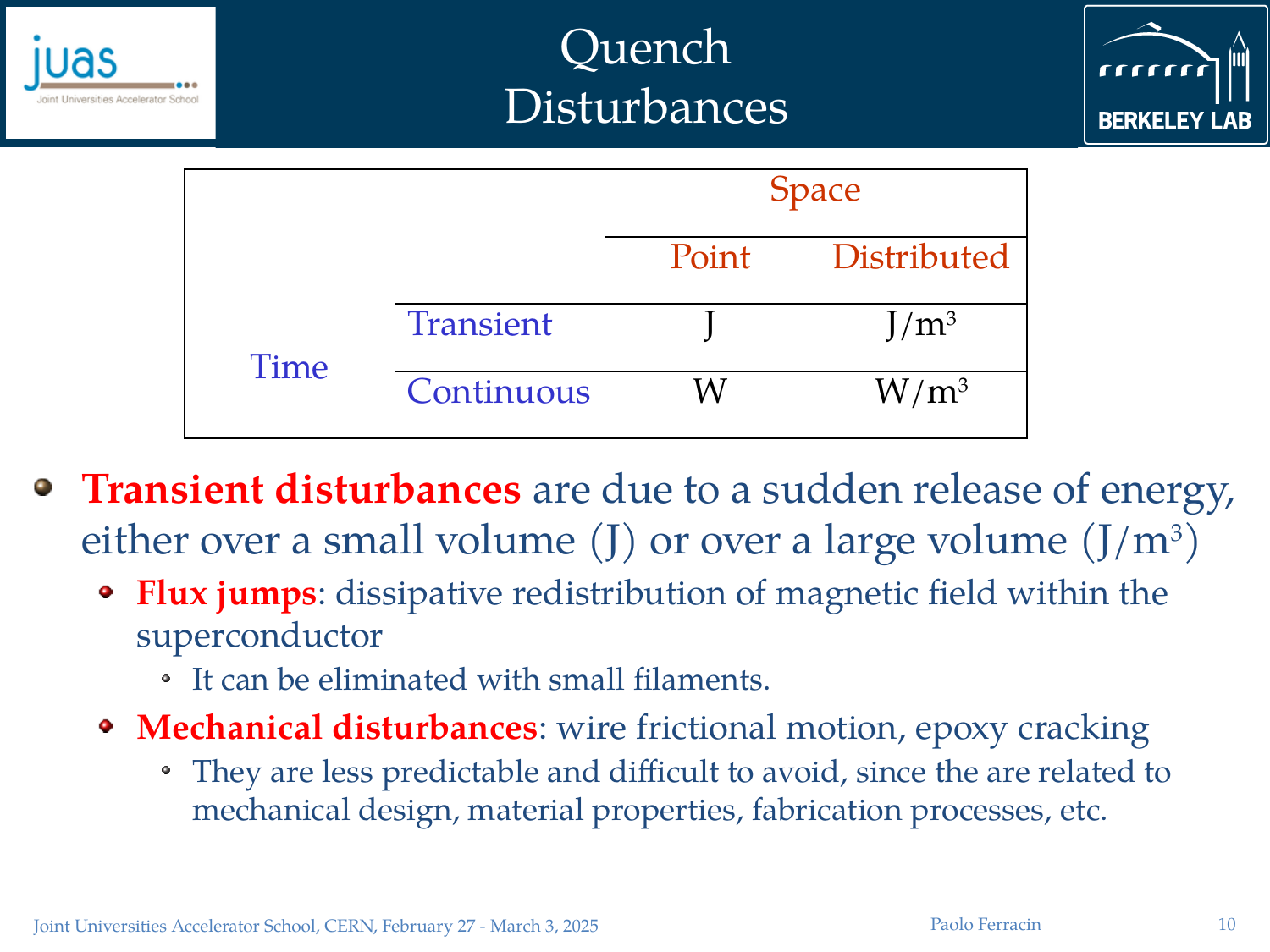

# Quench Disturbances
|  |  | Space |  |
| --- | --- | --- | --- |
|  |  | Point | Distributed |
| Time | Transient | J | J/m3 |
|  | Continuous | W | W/m3 |
Transient disturbances are due to a sudden release of energy, either over a small volume (J) or over a large volume (J/m3)
Flux jumps: dissipative redistribution of magnetic field within the superconductor
It can be eliminated with small filaments.
Mechanical disturbances: wire frictional motion, epoxy cracking
They are less predictable and difficult to avoid, since the are related to mechanical design, material properties, fabrication processes, etc.

Paolo Ferracin
10
Joint Universities Accelerator School, CERN, February 27 - March 3, 2025